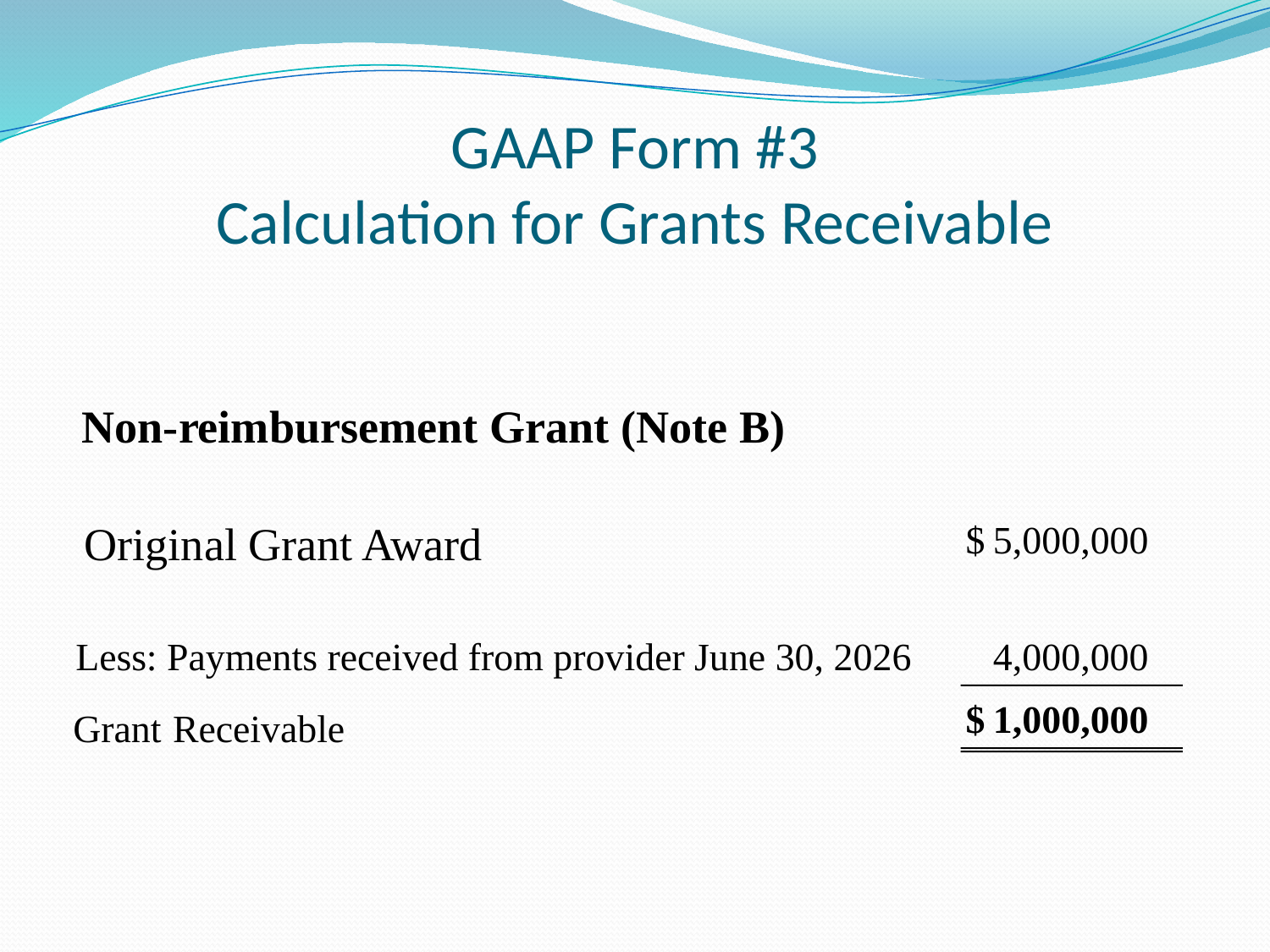

# GAAP Form #3 Calculation for Grants Receivable

Non-reimbursement Grant (Note B)
Original Grant Award
$

5,000,000
Less: Payments received from provider June 30, 2026

4,000,000

$

1,000,000
Grant Receivable